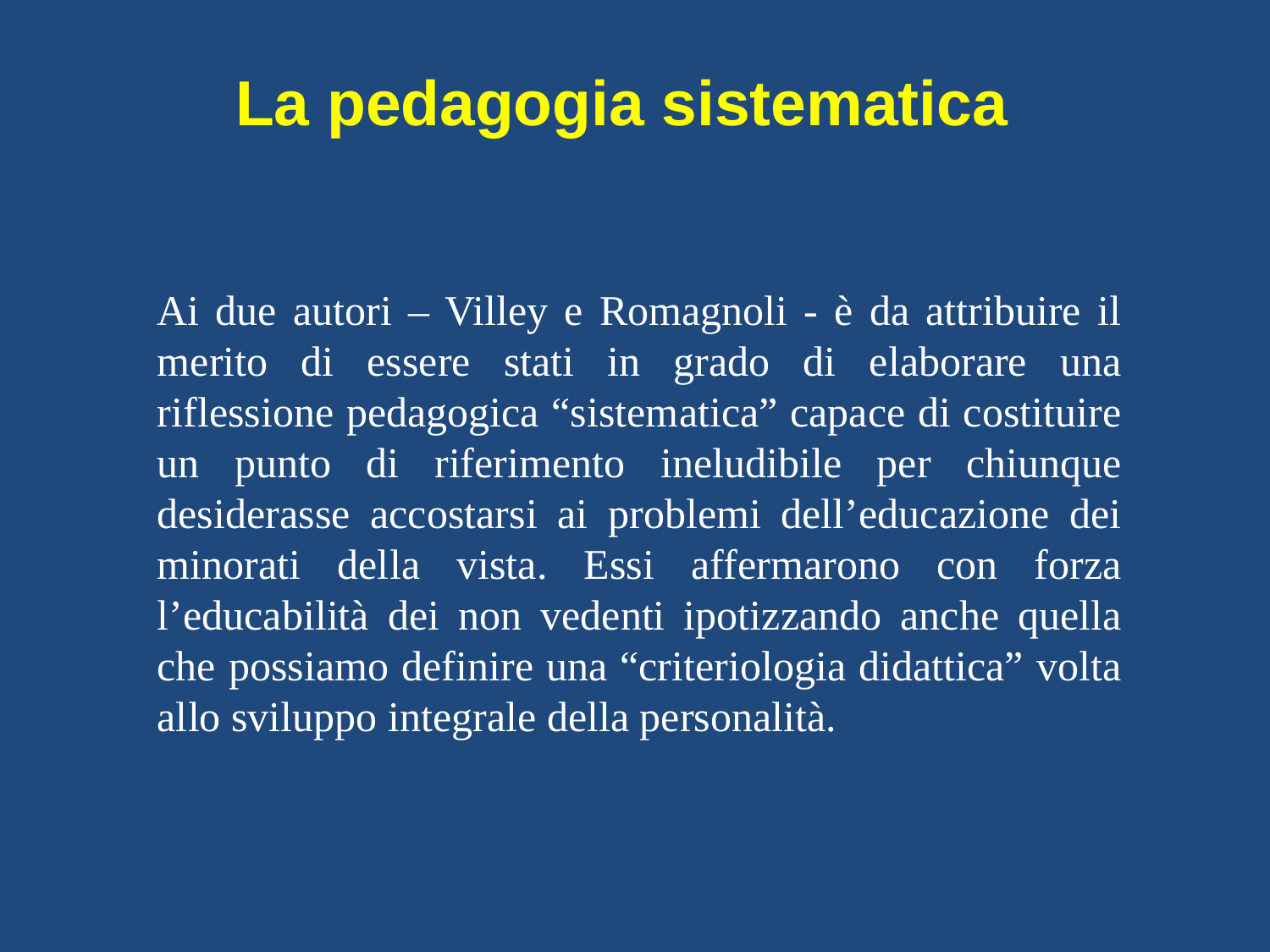

# La pedagogia sistematica
Ai due autori – Villey e Romagnoli - è da attribuire il merito di essere stati in grado di elaborare una riflessione pedagogica “sistematica” capace di costituire un punto di riferimento ineludibile per chiunque desiderasse accostarsi ai problemi dell’educazione dei minorati della vista. Essi affermarono con forza l’educabilità dei non vedenti ipotizzando anche quella che possiamo definire una “criteriologia didattica” volta allo sviluppo integrale della personalità.